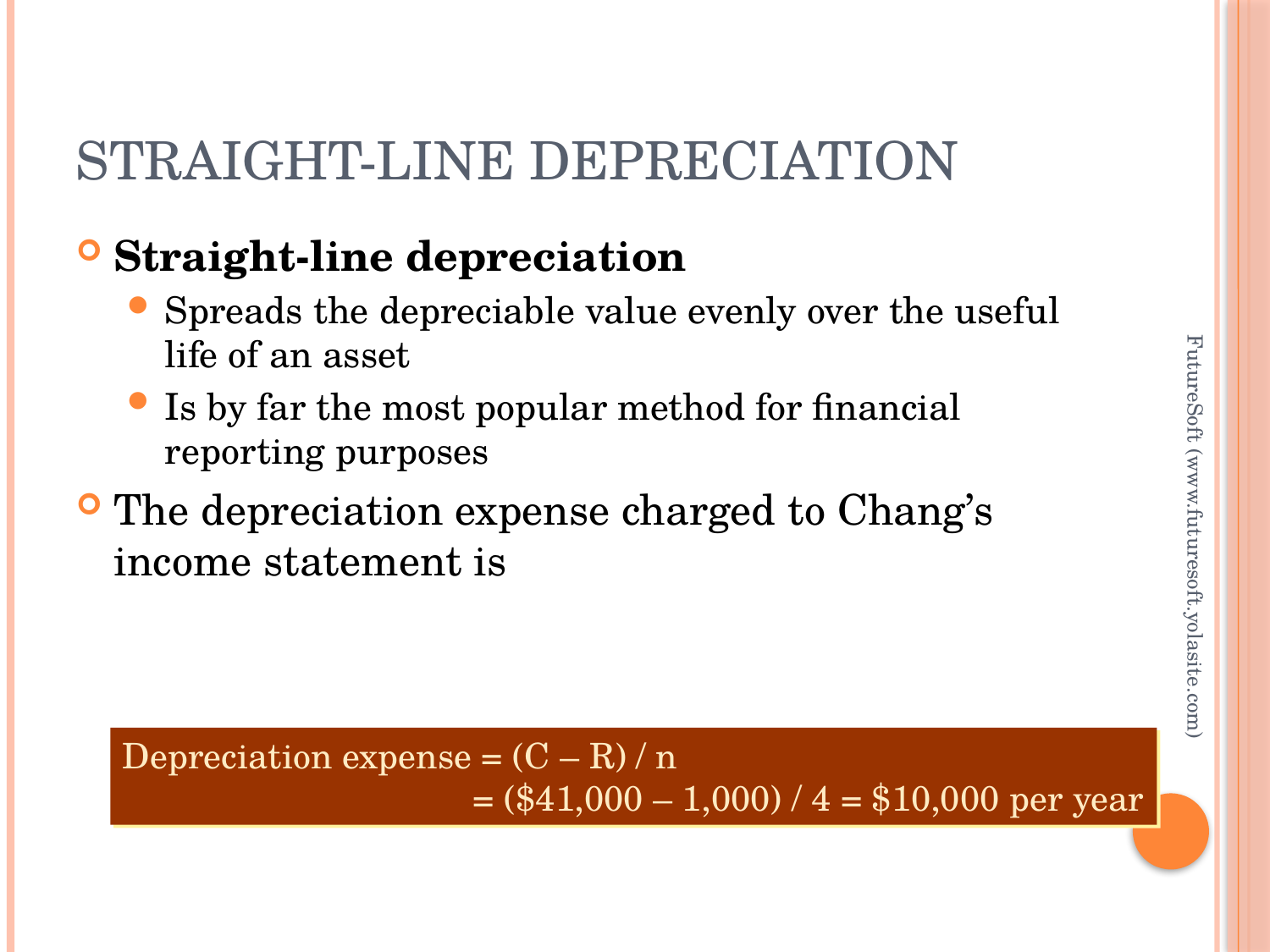

# Straight-line Depreciation
Straight-line depreciation
Spreads the depreciable value evenly over the useful life of an asset
Is by far the most popular method for financial reporting purposes
The depreciation expense charged to Chang’s income statement is
FutureSoft (www.futuresoft.yolasite.com)
Depreciation expense = (C – R) / n
                                    = ($41,000 – 1,000) / 4 = $10,000 per year